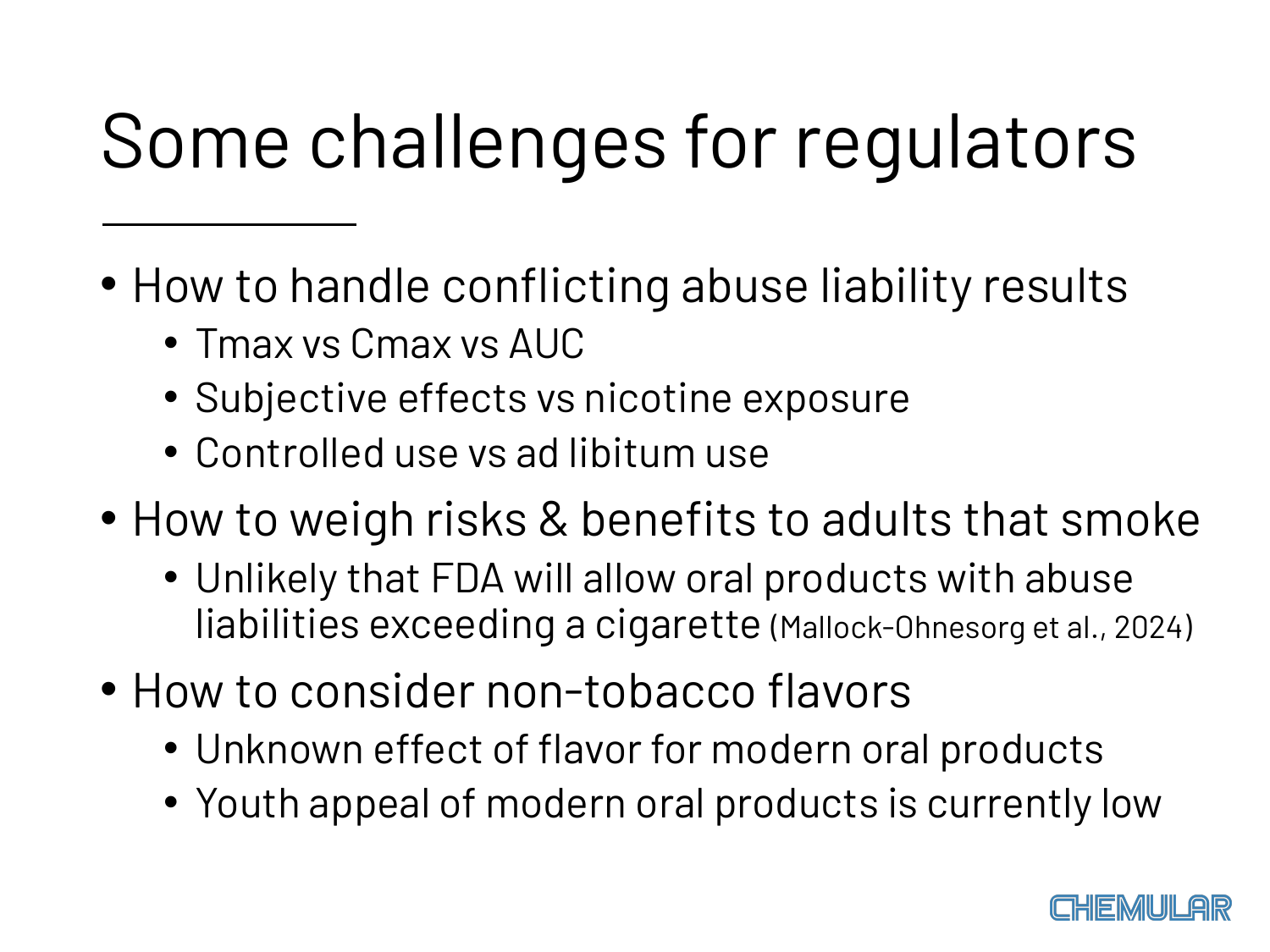

# Some challenges for regulators
How to handle conflicting abuse liability results
Tmax vs Cmax vs AUC
Subjective effects vs nicotine exposure
Controlled use vs ad libitum use
How to weigh risks & benefits to adults that smoke
Unlikely that FDA will allow oral products with abuse liabilities exceeding a cigarette (Mallock-Ohnesorg et al., 2024)
How to consider non-tobacco flavors
Unknown effect of flavor for modern oral products
Youth appeal of modern oral products is currently low